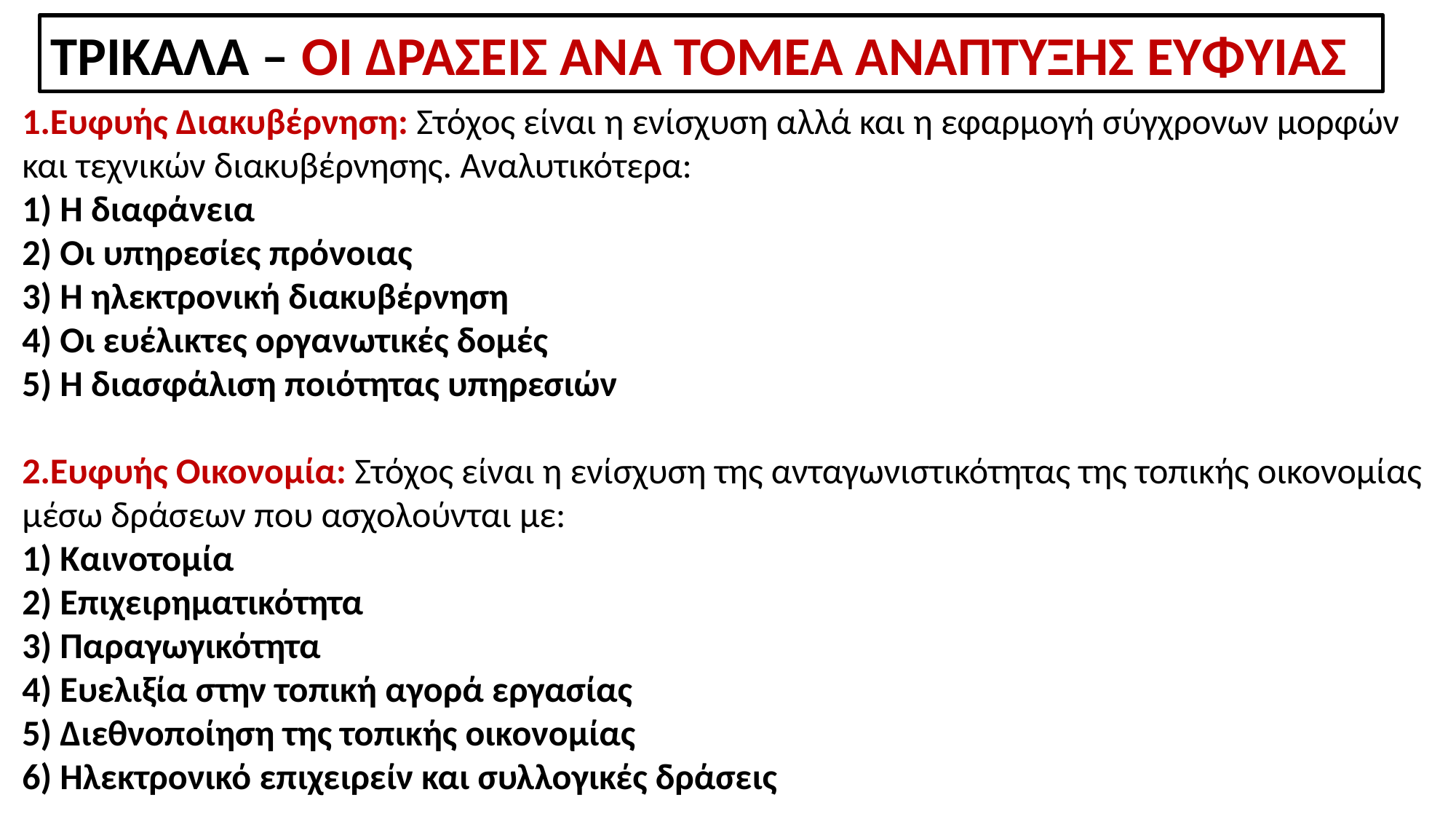

ΤΡΙΚΑΛΑ – ΟΙ ΔΡΑΣΕΙΣ ΑΝΑ ΤΟΜΕΑ ΑΝΑΠΤΥΞΗΣ ΕΥΦΥΙΑΣ
1.Ευφυής Διακυβέρνηση: Στόχος είναι η ενίσχυση αλλά και η εφαρμογή σύγχρονων μορφών και τεχνικών διακυβέρνησης. Αναλυτικότερα:
1) Η διαφάνεια
2) Οι υπηρεσίες πρόνοιας
3) Η ηλεκτρονική διακυβέρνηση
4) Οι ευέλικτες οργανωτικές δομές
5) Η διασφάλιση ποιότητας υπηρεσιών

2.Ευφυής Οικονομία: Στόχος είναι η ενίσχυση της ανταγωνιστικότητας της τοπικής οικονομίας μέσω δράσεων που ασχολούνται με:
1) Καινοτομία
2) Επιχειρηματικότητα
3) Παραγωγικότητα
4) Ευελιξία στην τοπική αγορά εργασίας
5) Διεθνοποίηση της τοπικής οικονομίας
6) Ηλεκτρονικό επιχειρείν και συλλογικές δράσεις